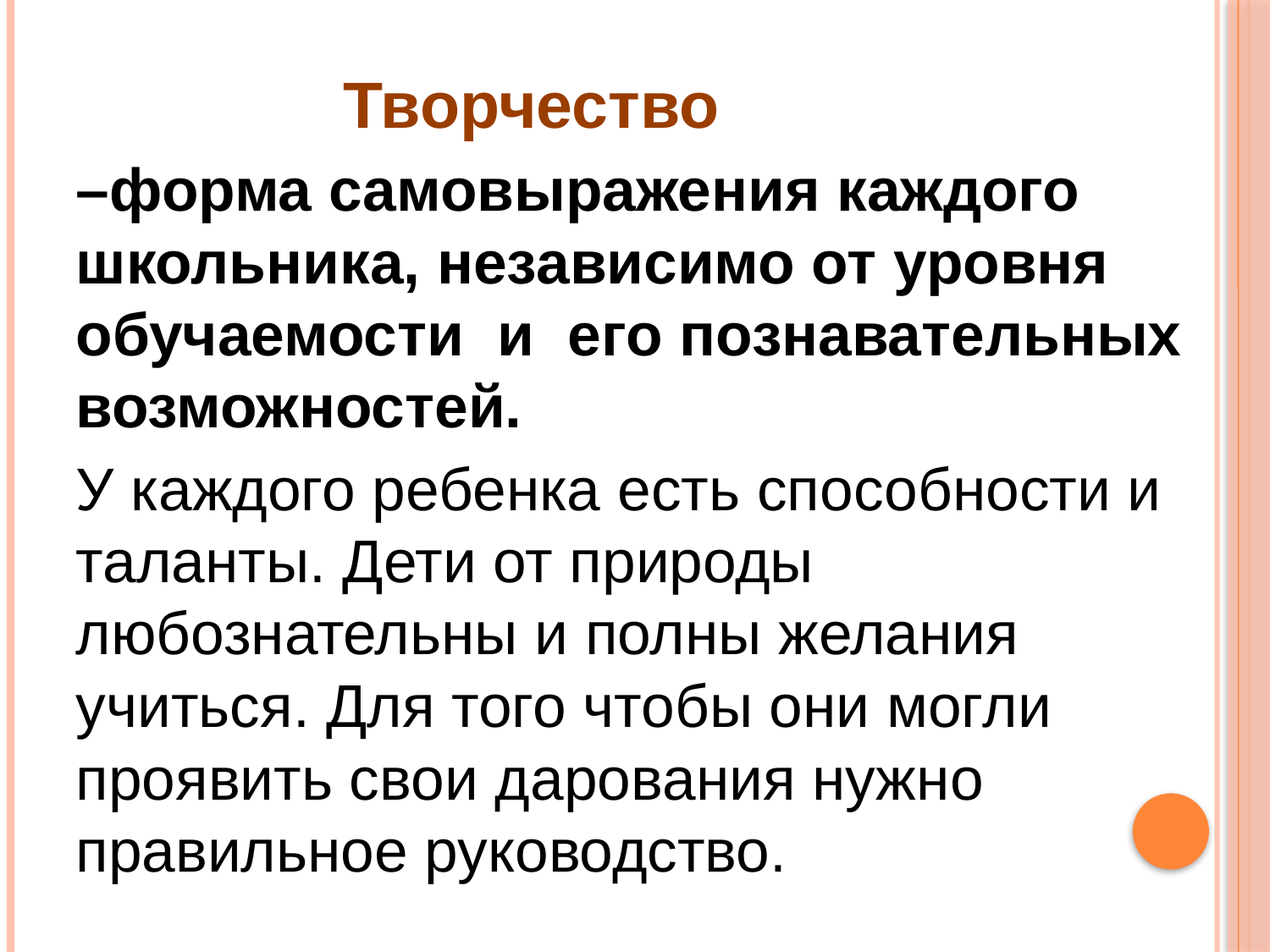

Творчество
–форма самовыражения каждого школьника, независимо от уровня обучаемости  и  его познавательных возможностей.
У каждого ребенка есть способности и таланты. Дети от природы любознательны и полны желания учиться. Для того чтобы они могли проявить свои дарования нужно правильное руководство.